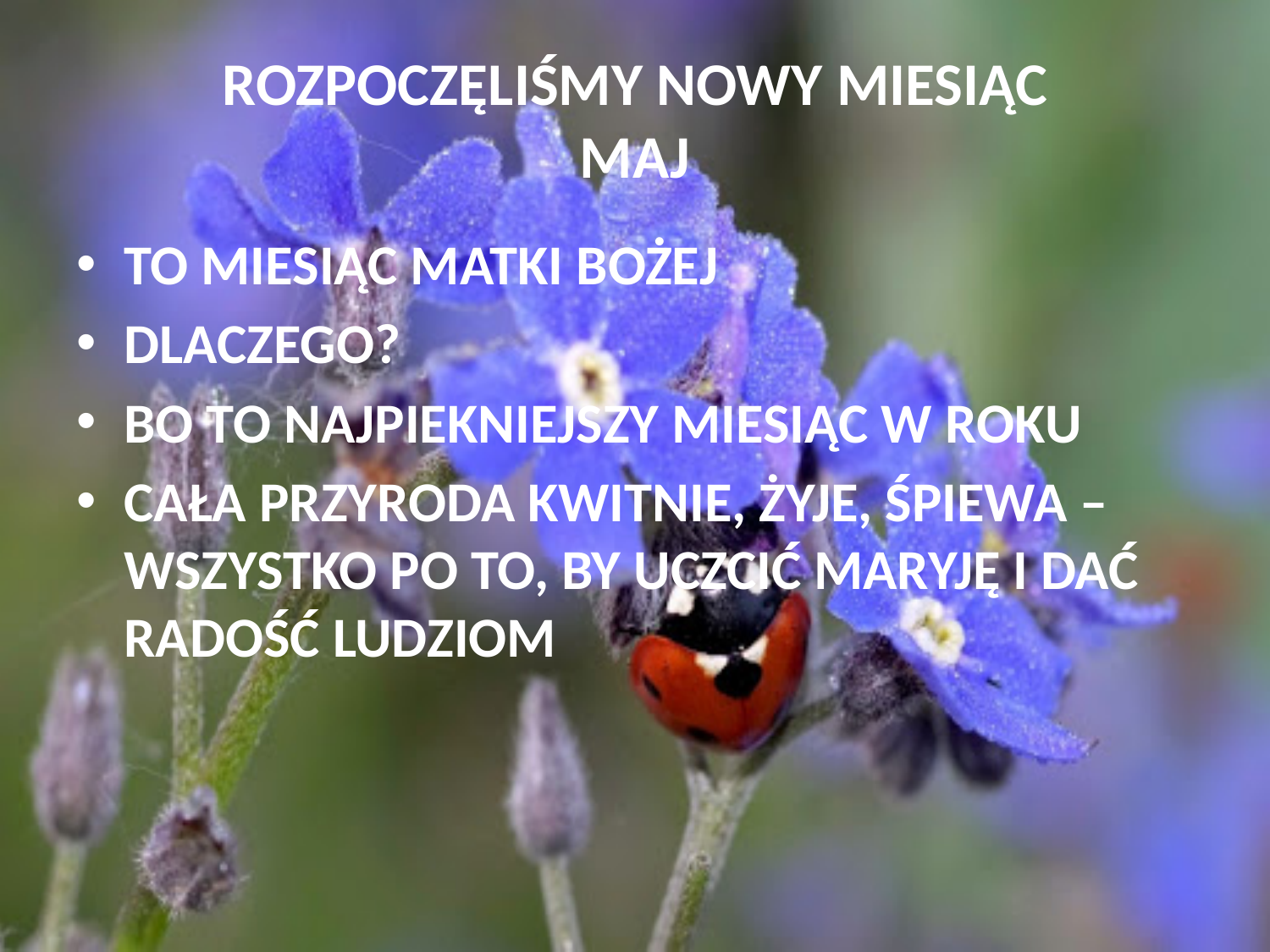

# ROZPOCZĘLIŚMY NOWY MIESIĄC MAJ
TO MIESIĄC MATKI BOŻEJ
DLACZEGO?
BO TO NAJPIEKNIEJSZY MIESIĄC W ROKU
CAŁA PRZYRODA KWITNIE, ŻYJE, ŚPIEWA – WSZYSTKO PO TO, BY UCZCIĆ MARYJĘ I DAĆ RADOŚĆ LUDZIOM